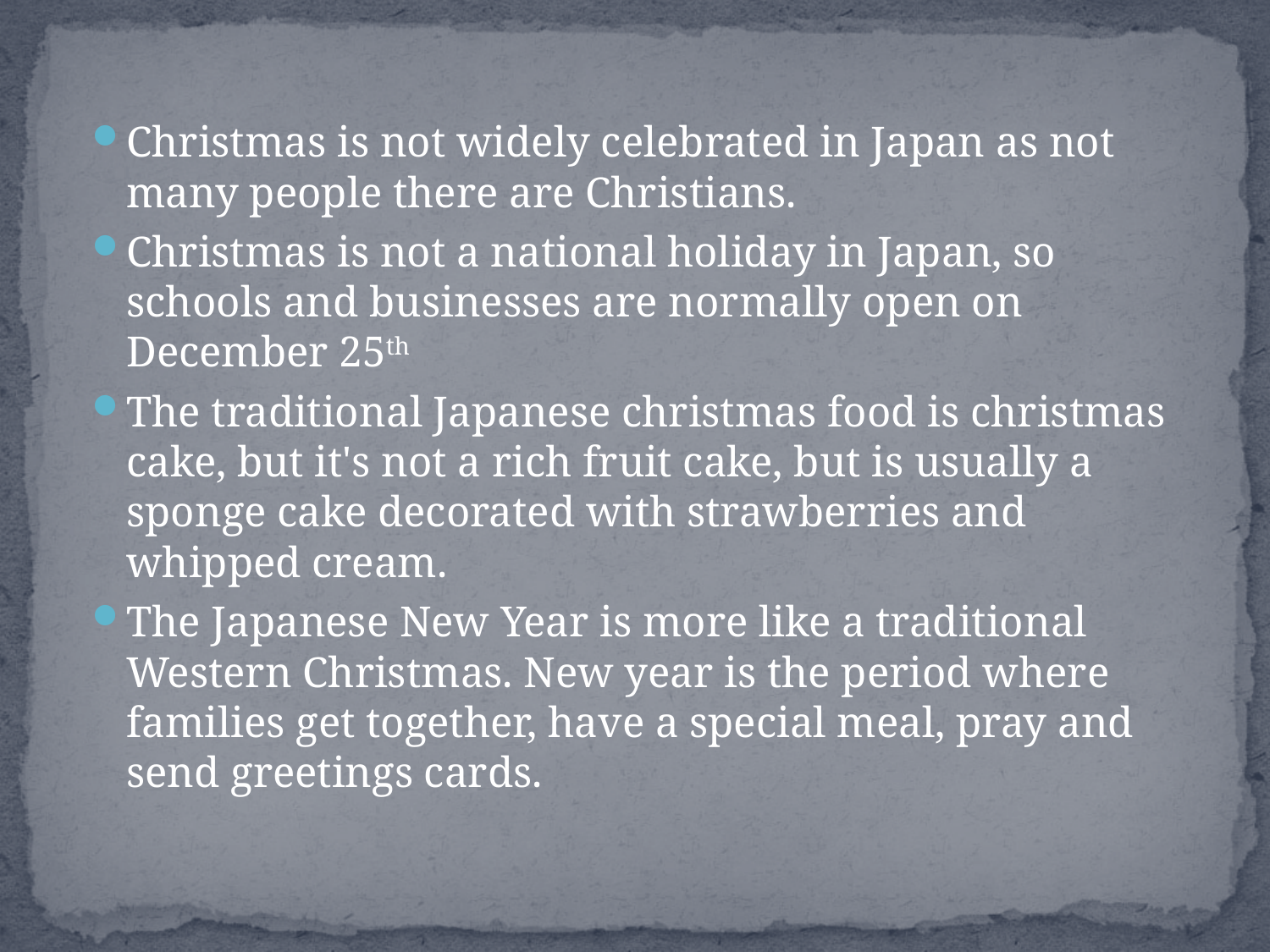

#
Christmas is not widely celebrated in Japan as not many people there are Christians.
Christmas is not a national holiday in Japan, so schools and businesses are normally open on December 25th
The traditional Japanese christmas food is christmas cake, but it's not a rich fruit cake, but is usually a sponge cake decorated with strawberries and whipped cream.
The Japanese New Year is more like a traditional Western Christmas. New year is the period where families get together, have a special meal, pray and send greetings cards.